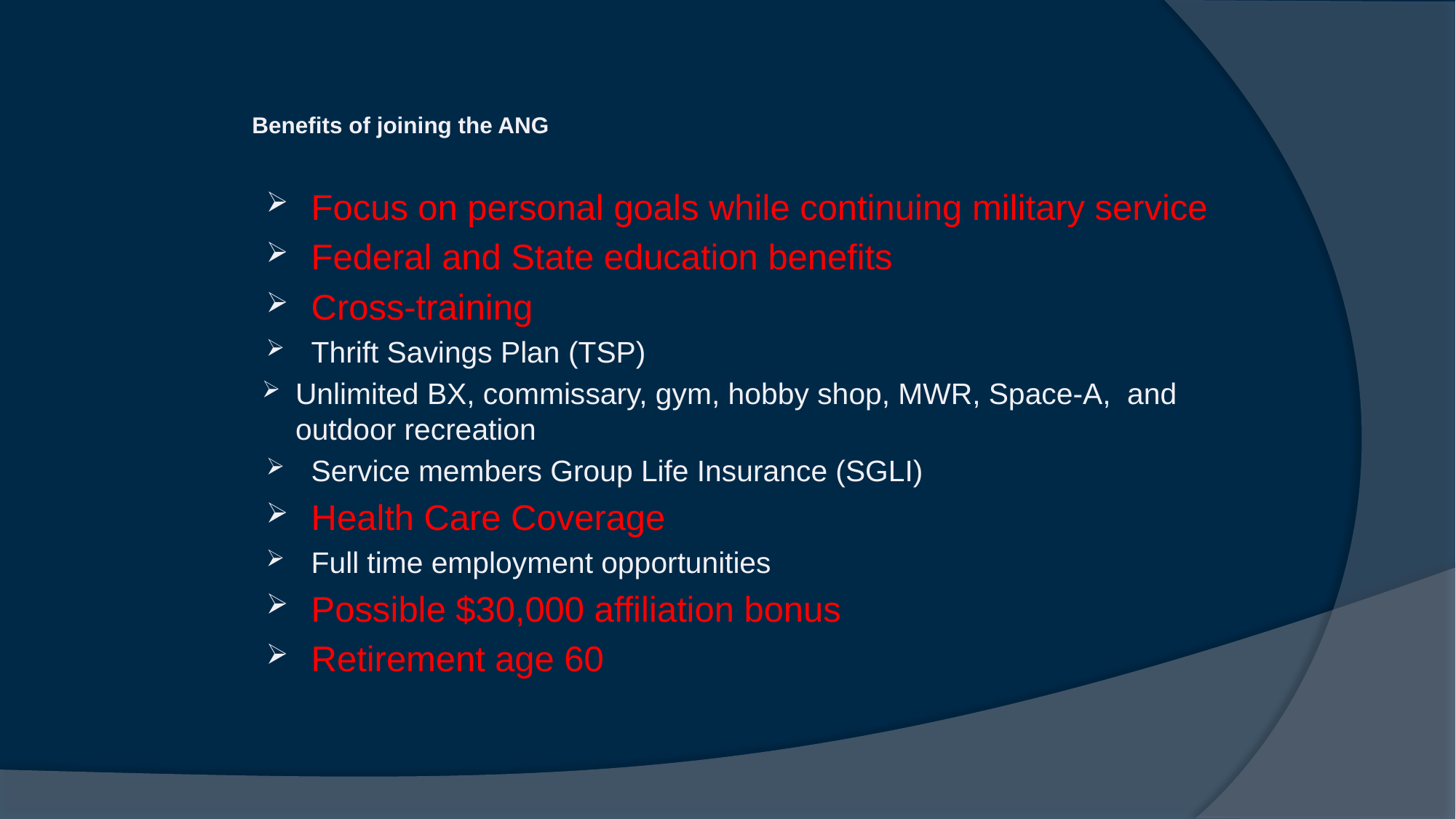

# Benefits of joining the ANG
Focus on personal goals while continuing military service
Federal and State education benefits
Cross-training
Thrift Savings Plan (TSP)
Unlimited BX, commissary, gym, hobby shop, MWR, Space-A,  and outdoor recreation
Service members Group Life Insurance (SGLI)
Health Care Coverage
Full time employment opportunities
Possible $30,000 affiliation bonus
Retirement age 60